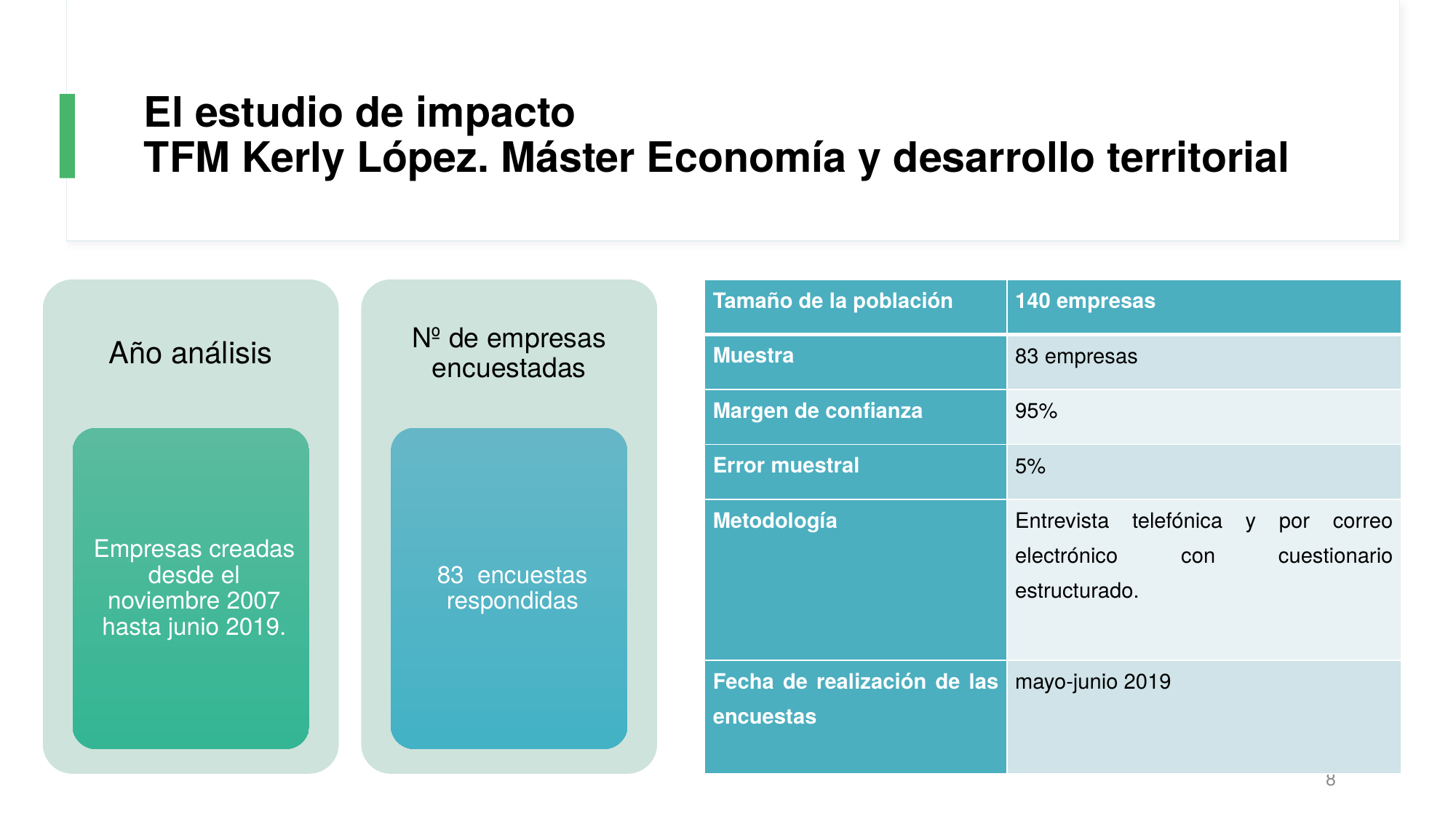

# El estudio de impacto TFM Kerly López. Máster Economía y desarrollo territorial
| Tamaño de la población | 140 empresas |
| --- | --- |
| Muestra | 83 empresas |
| Margen de confianza | 95% |
| Error muestral | 5% |
| Metodología | Entrevista telefónica y por correo electrónico con cuestionario estructurado. |
| Fecha de realización de las encuestas | mayo-junio 2019 |
Año análisis
Empresas creadas desde el noviembre 2007 hasta junio 2019.
Nº de empresas encuestadas
83  encuestas respondidas
8